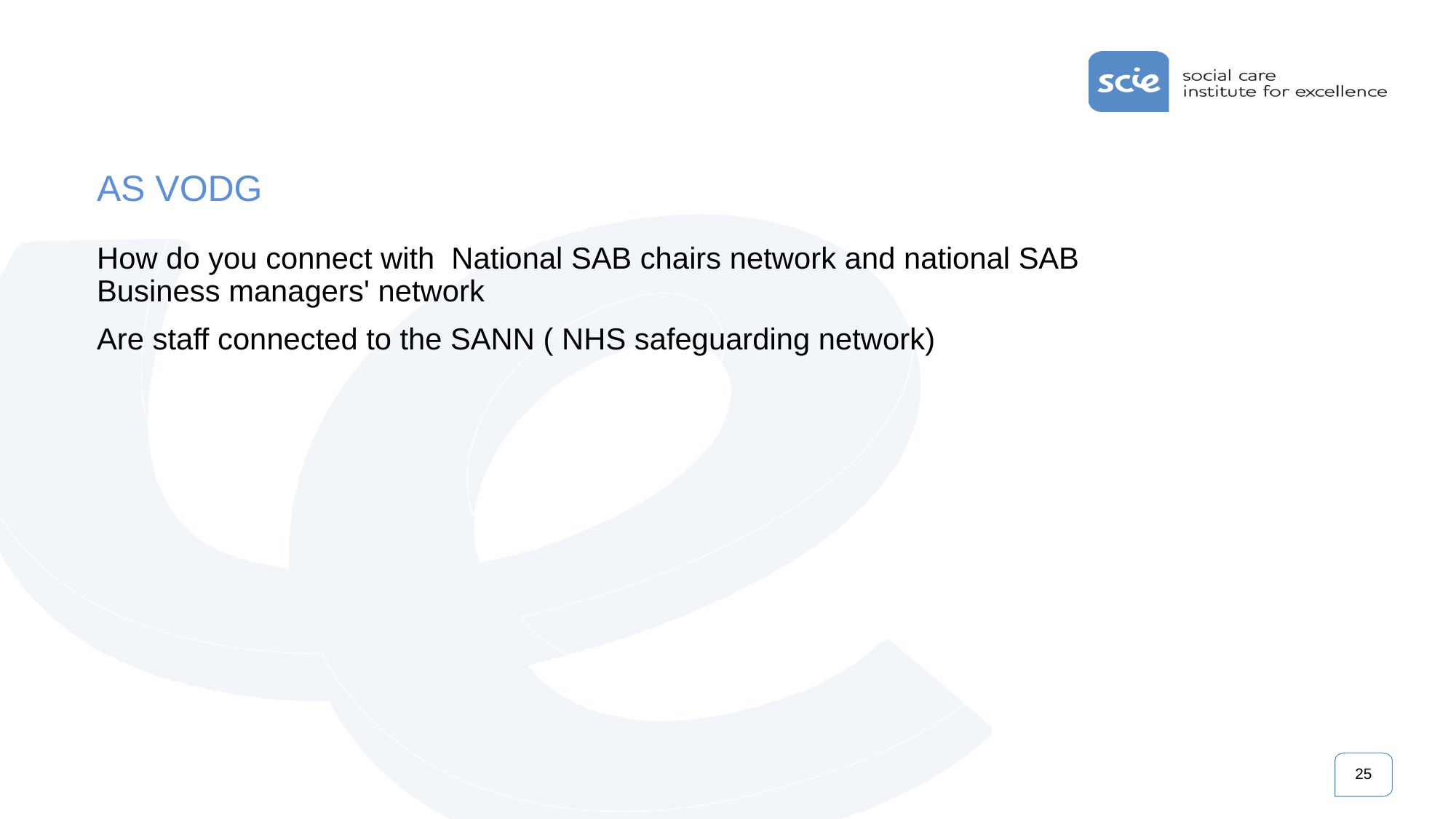

# AS VODG
How do you connect with  National SAB chairs network and national SAB Business managers' network
Are staff connected to the SANN ( NHS safeguarding network)